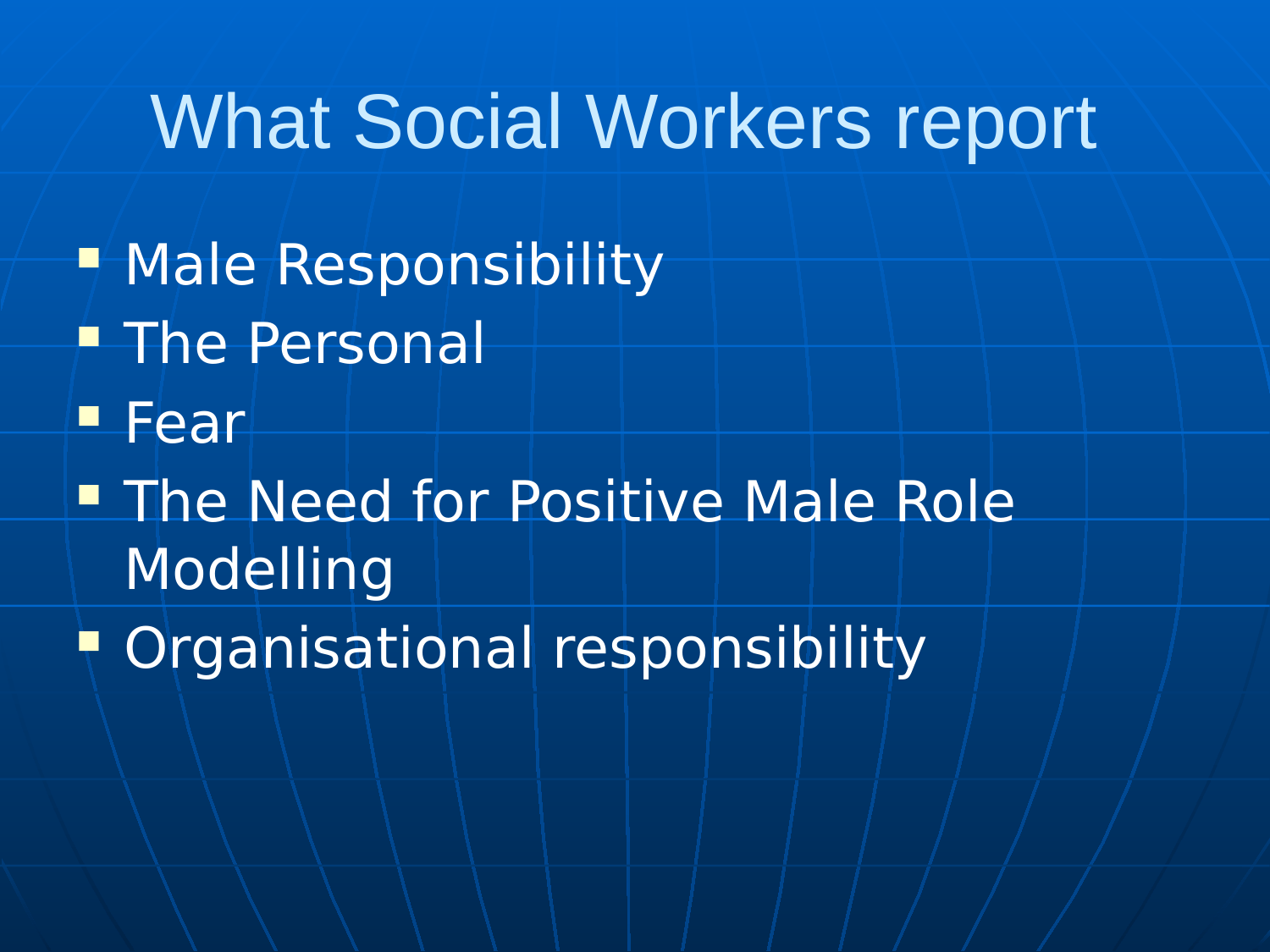

# What Social Workers report
Male Responsibility
The Personal
Fear
The Need for Positive Male Role Modelling
Organisational responsibility